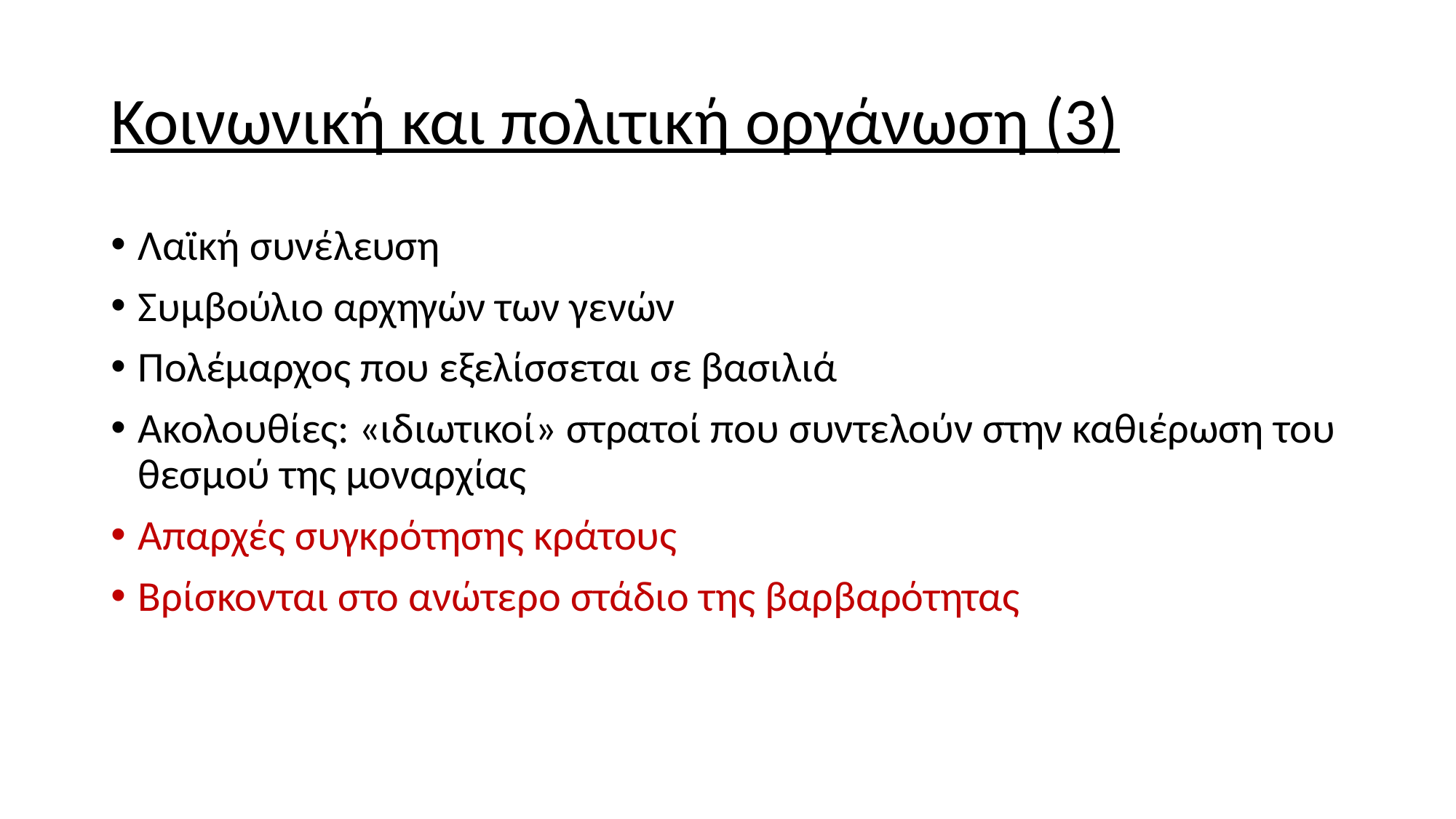

# Κοινωνική και πολιτική οργάνωση (3)
Λαϊκή συνέλευση
Συμβούλιο αρχηγών των γενών
Πολέμαρχος που εξελίσσεται σε βασιλιά
Ακολουθίες: «ιδιωτικοί» στρατοί που συντελούν στην καθιέρωση του θεσμού της μοναρχίας
Απαρχές συγκρότησης κράτους
Βρίσκονται στο ανώτερο στάδιο της βαρβαρότητας